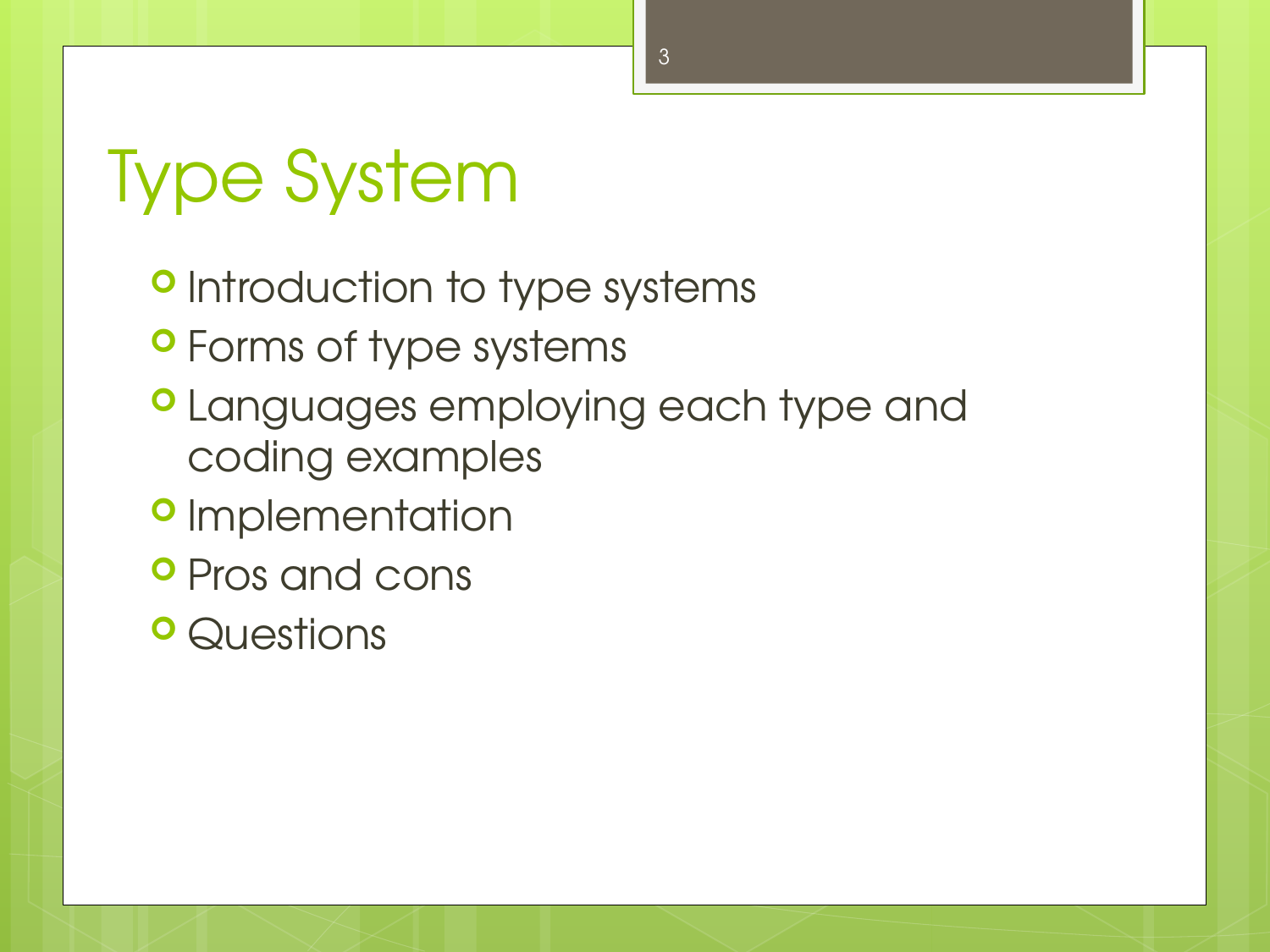

3
# Type System
Introduction to type systems
Forms of type systems
Languages employing each type and coding examples
Implementation
Pros and cons
Questions